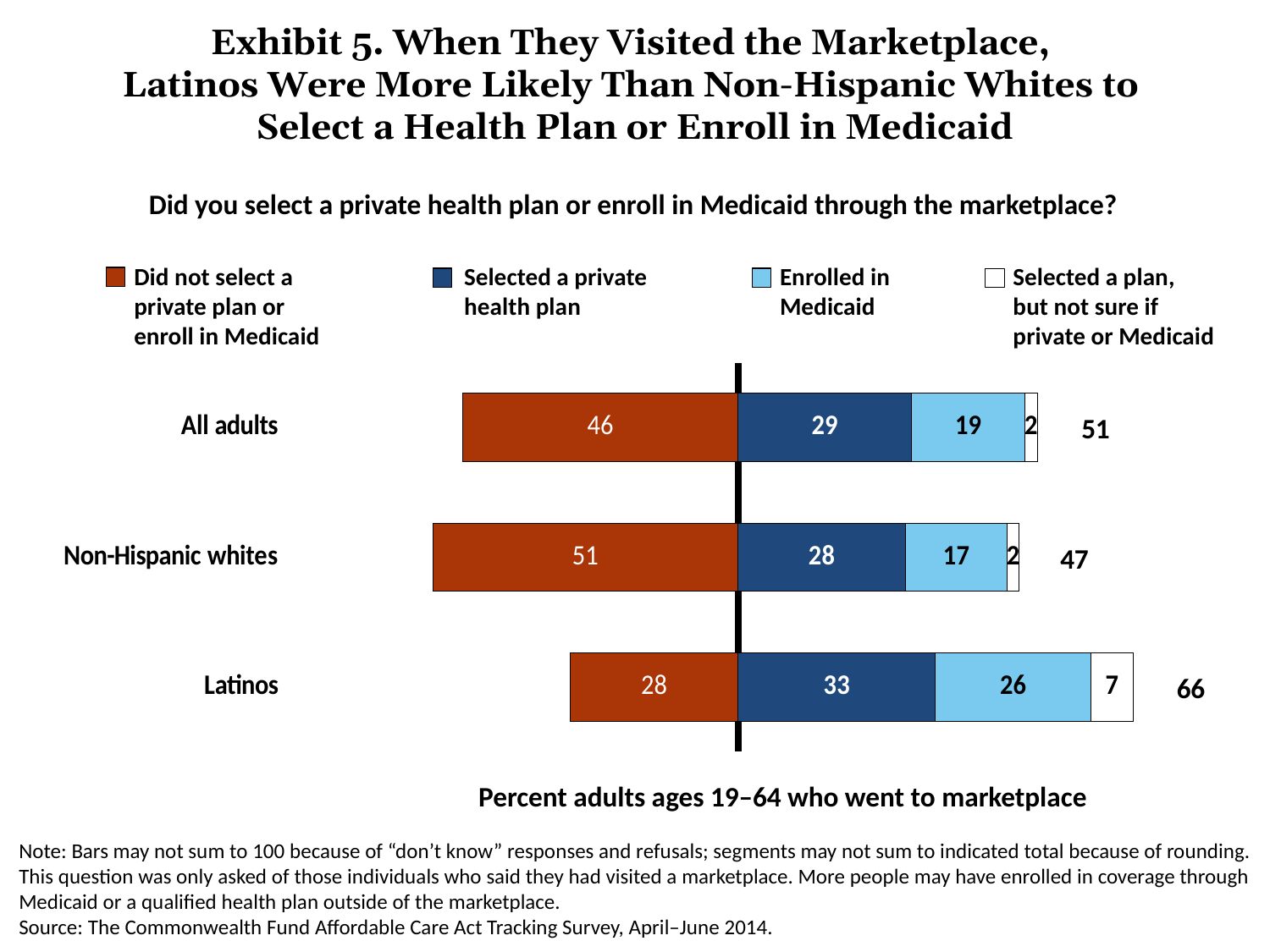

Exhibit 5. When They Visited the Marketplace,
Latinos Were More Likely Than Non-Hispanic Whites to
Select a Health Plan or Enroll in Medicaid
Did you select a private health plan or enroll in Medicaid through the marketplace?
Did not select a
private plan or
enroll in Medicaid
Selected a private
health plan
Enrolled in
Medicaid
Selected a plan,
but not sure if
private or Medicaid

### Chart

| Category | Private health plan | Medicaid | Unsure whether private or Medicaid | Did not enroll in Medicaid or select plan |
|---|---|---|---|---|
| Latinos | 33.0 | 26.0 | 7.0 | -28.0 |
| Non-Hispanic whites | 28.0 | 17.0 | 2.0 | -51.0 |
| All adults | 29.0 | 19.0 | 2.0 | -46.0 |

51
47
66
Percent adults ages 19–64 who went to marketplace
Note: Bars may not sum to 100 because of “don’t know” responses and refusals; segments may not sum to indicated total because of rounding. This question was only asked of those individuals who said they had visited a marketplace. More people may have enrolled in coverage through Medicaid or a qualified health plan outside of the marketplace.
Source: The Commonwealth Fund Affordable Care Act Tracking Survey, April–June 2014.